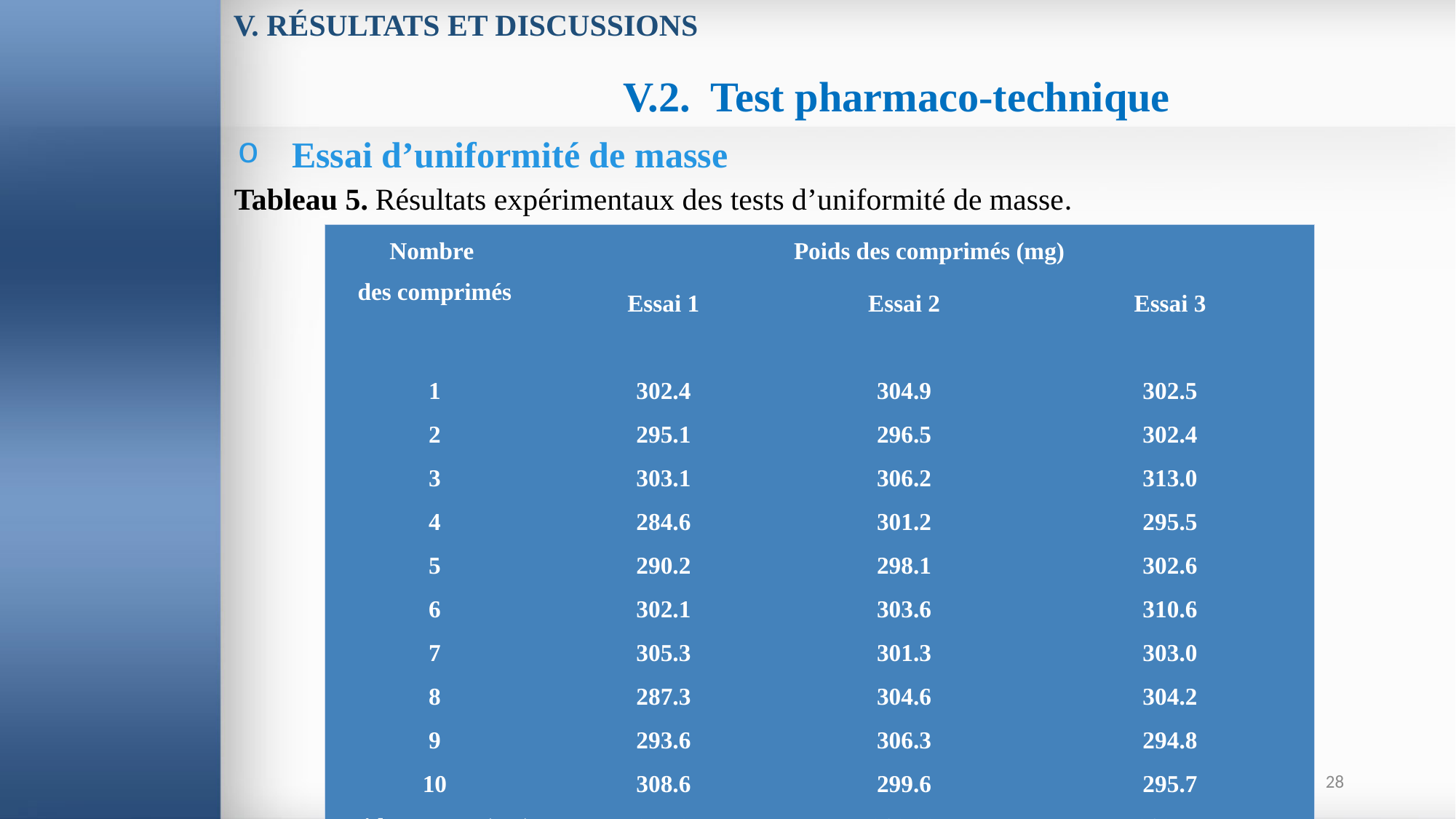

V. RÉSULTATS ET DISCUSSIONS
V.2.  Test pharmaco-technique
Essai d’uniformité de masse
Tableau 5. Résultats expérimentaux des tests d’uniformité de masse.
| Nombre des comprimés | Poids des comprimés (mg) |  |  |
| --- | --- | --- | --- |
|  | Essai 1 | Essai 2 | Essai 3 |
| 1 | 302.4 | 304.9 | 302.5 |
| 2 | 295.1 | 296.5 | 302.4 |
| 3 | 303.1 | 306.2 | 313.0 |
| 4 | 284.6 | 301.2 | 295.5 |
| 5 | 290.2 | 298.1 | 302.6 |
| 6 | 302.1 | 303.6 | 310.6 |
| 7 | 305.3 | 301.3 | 303.0 |
| 8 | 287.3 | 304.6 | 304.2 |
| 9 | 293.6 | 306.3 | 294.8 |
| 10 | 308.6 | 299.6 | 295.7 |
| Poids moyens (mg) | 297.3 | 302.23 | 302.97 |
28